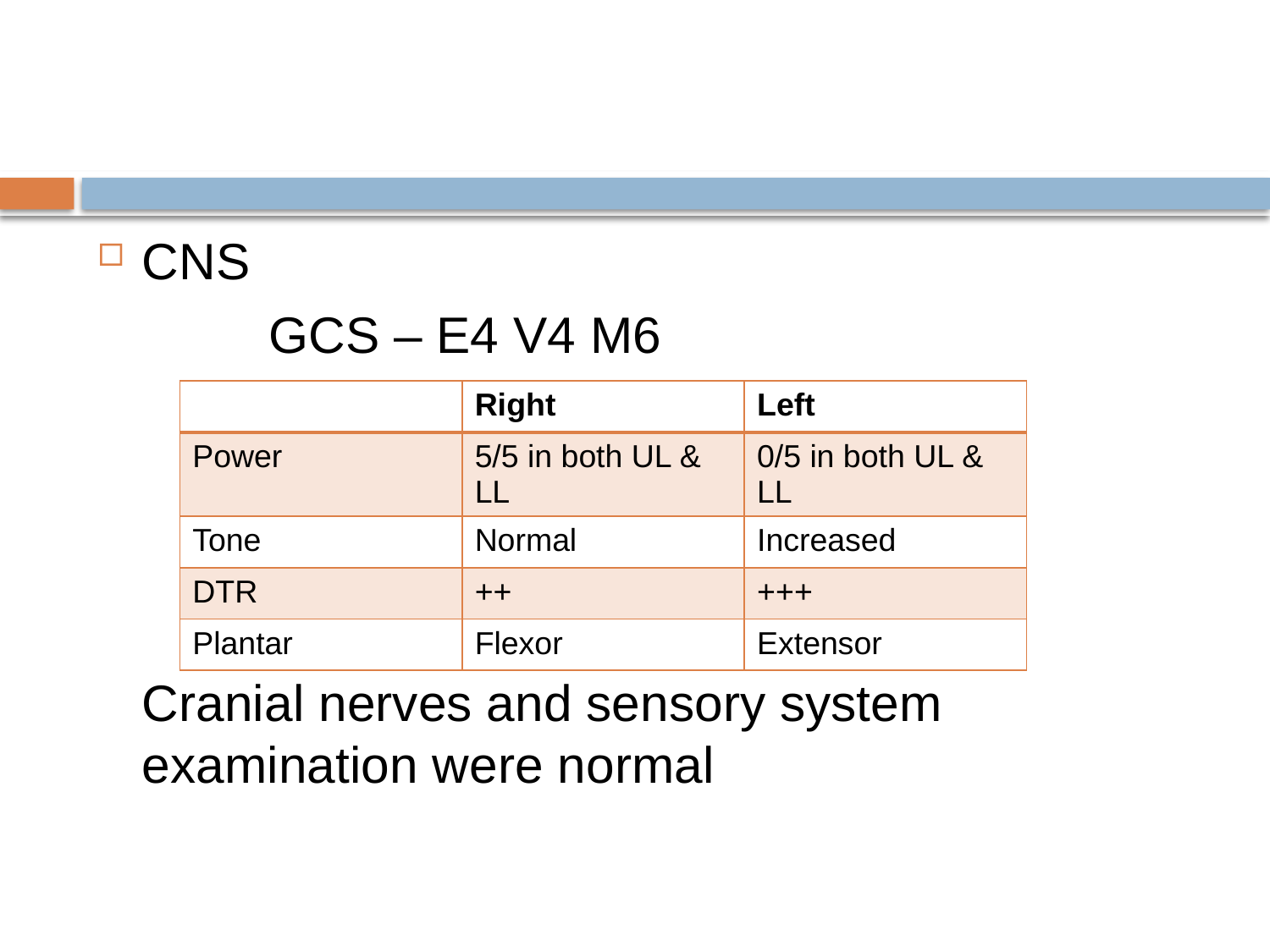

#
CNS
 		GCS – E4 V4 M6

	Cranial nerves and sensory system examination were normal
|  | Right | Left |
| --- | --- | --- |
| Power | 5/5 in both UL & LL | 0/5 in both UL & LL |
| Tone | Normal | Increased |
| DTR | ++ | +++ |
| Plantar | Flexor | Extensor |